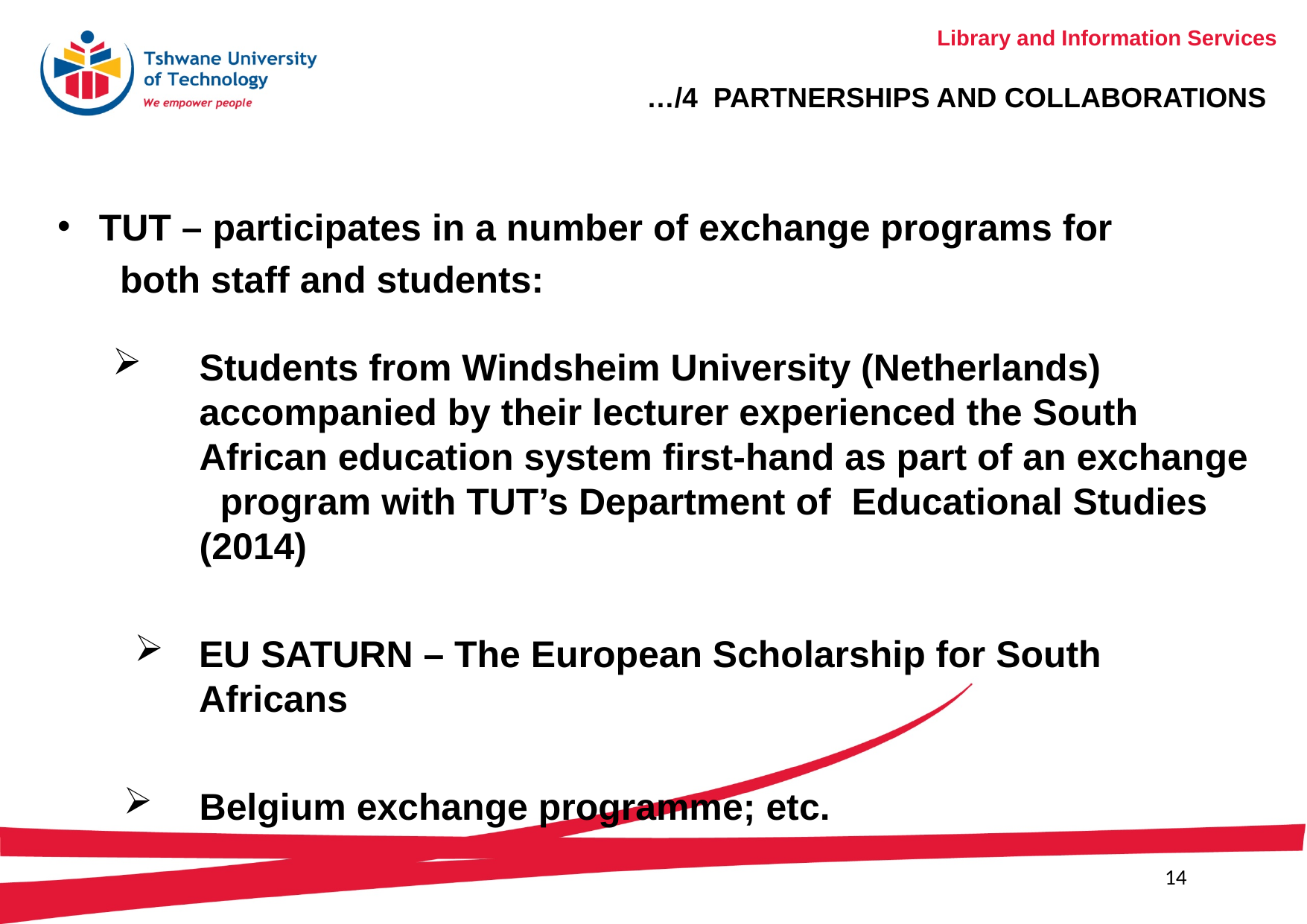

# …/4  PARTNERSHIPS AND COLLABORATIONS
TUT – participates in a number of exchange programs for
      both staff and students:

Students from Windsheim University (Netherlands)   accompanied by their lecturer experienced the South   African education system first-hand as part of an exchange   program with TUT’s Department of  Educational Studies   (2014)

EU SATURN – The European Scholarship for South Africans

Belgium exchange programme; etc.

14